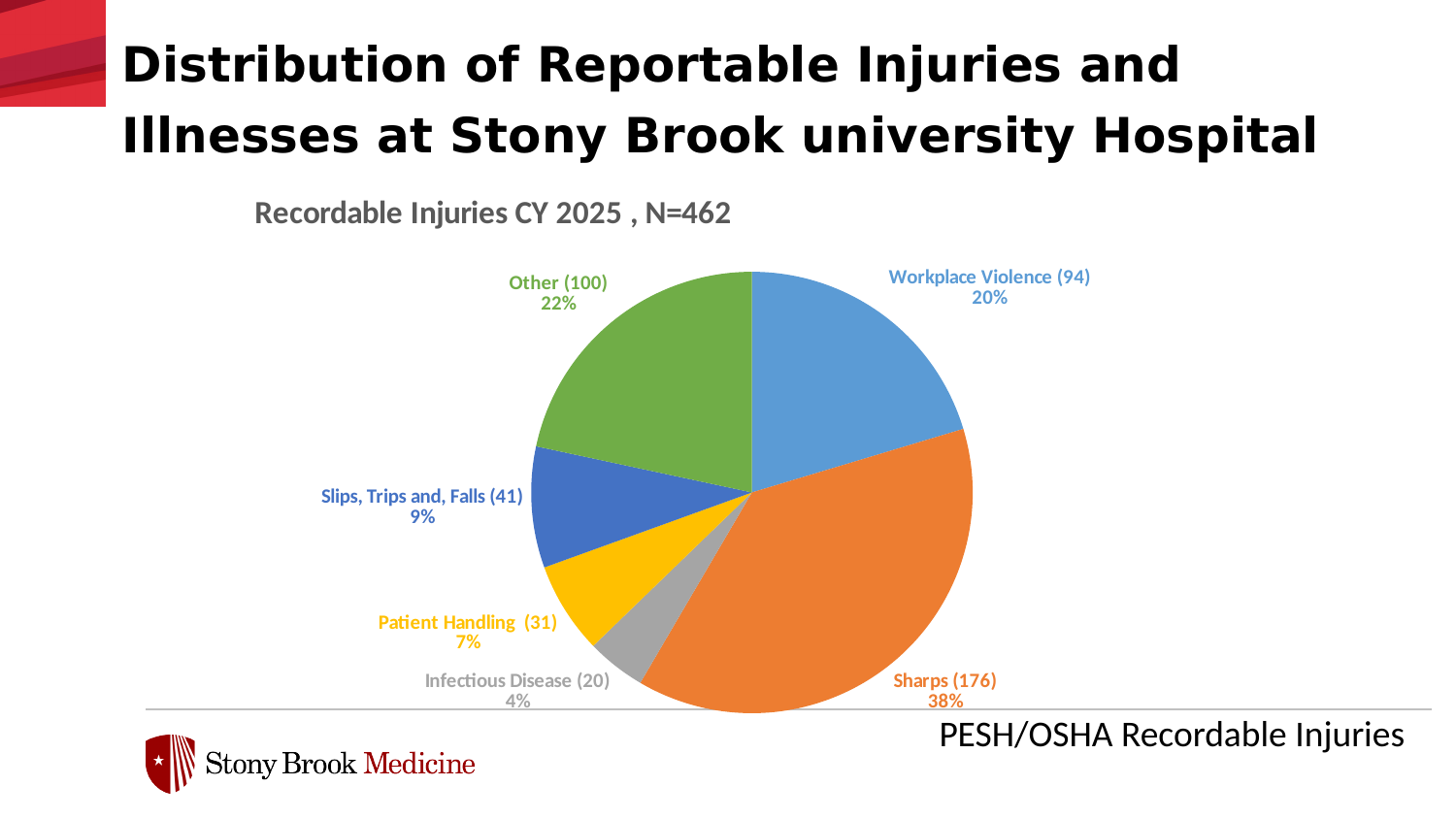

# Distribution of Reportable Injuries and Illnesses at Stony Brook university Hospital

### Chart: Recordable Injuries CY 2025 , N=462

| Category |  |
|---|---|
| Workplace Violence (94) | 94.0 |
| Sharps (176) | 176.0 |
| Infectious Disease (20) | 20.0 |
| Patient Handling  (31) | 31.0 |
| Slips, Trips and, Falls (41) | 41.0 |
| Other (100) | 100.0 |
PESH/OSHA Recordable Injuries